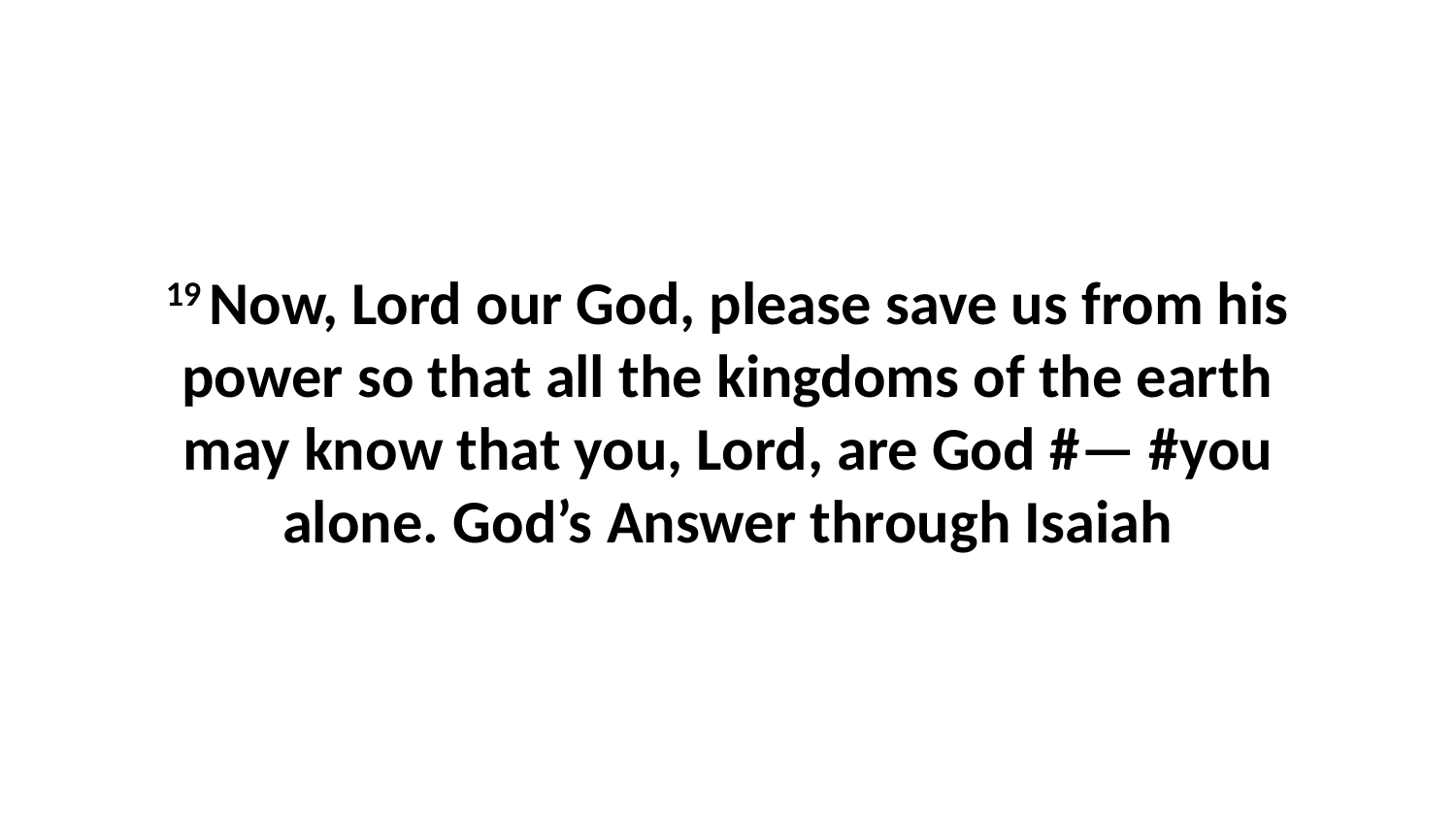

19 Now, Lord our God, please save us from his power so that all the kingdoms of the earth may know that you, Lord, are God #— #you alone. God’s Answer through Isaiah